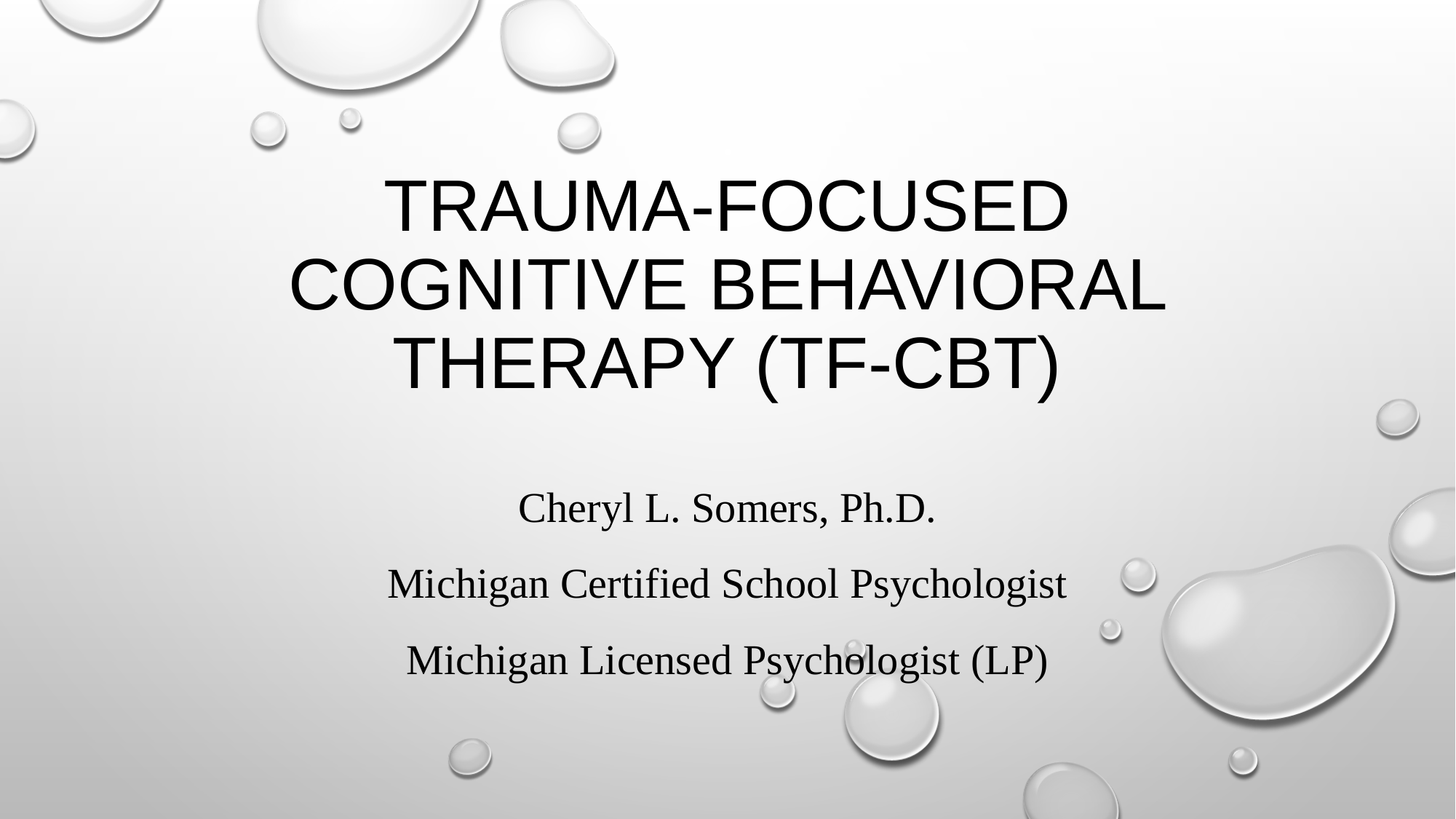

# Trauma-focused cognitive behavioral therapy (tf-cbt)
Cheryl L. Somers, Ph.D.
Michigan Certified School Psychologist
Michigan Licensed Psychologist (LP)